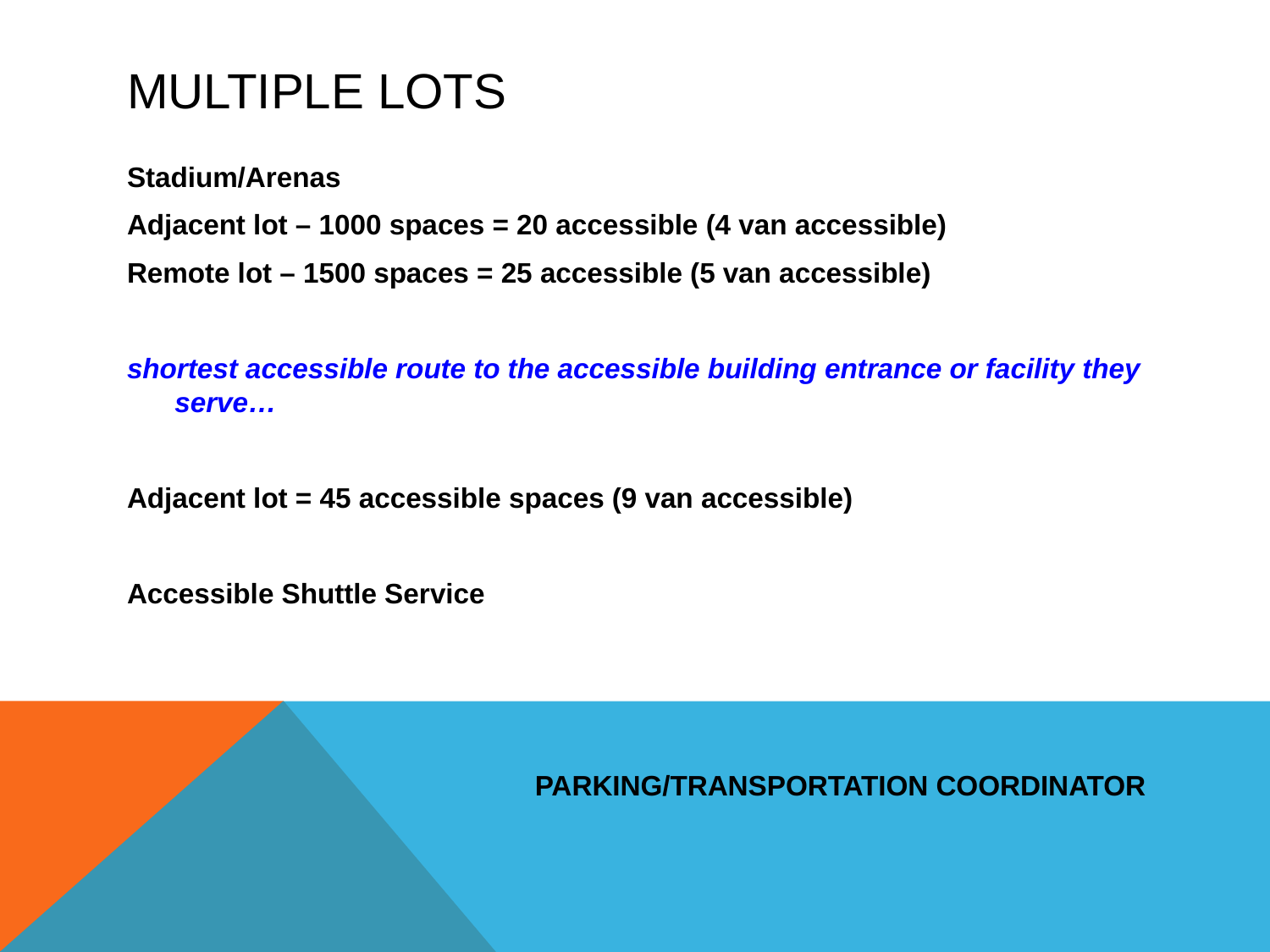

# Multiple Lots
Stadium/Arenas
Adjacent lot – 1000 spaces = 20 accessible (4 van accessible)
Remote lot – 1500 spaces = 25 accessible (5 van accessible)

shortest accessible route to the accessible building entrance or facility they serve…

Adjacent lot = 45 accessible spaces (9 van accessible)

Accessible Shuttle Service

PARKING/TRANSPORTATION COORDINATOR